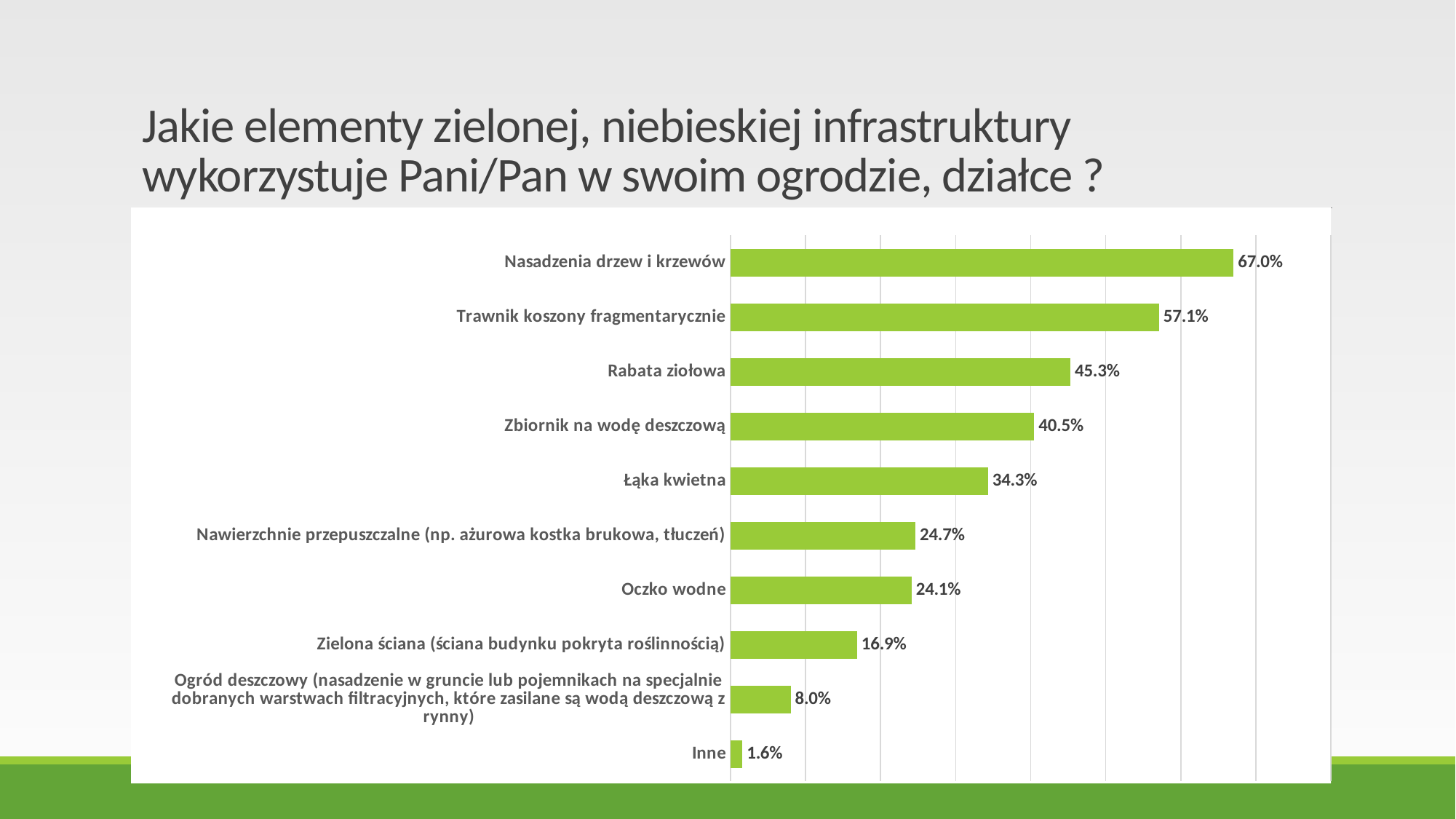

# Jakie elementy zielonej, niebieskiej infrastruktury wykorzystuje Pani/Pan w swoim ogrodzie, działce ?

### Chart

| Category |  |
|---|---|
| Nasadzenia drzew i krzewów | 0.6702412868632708 |
| Trawnik koszony fragmentarycznie | 0.5710455764075067 |
| Rabata ziołowa | 0.45308310991957107 |
| Zbiornik na wodę deszczową | 0.40482573726541554 |
| Łąka kwietna | 0.34316353887399464 |
| Nawierzchnie przepuszczalne (np. ażurowa kostka brukowa, tłuczeń) | 0.24664879356568364 |
| Oczko wodne | 0.24128686327077747 |
| Zielona ściana (ściana budynku pokryta roślinnością) | 0.16890080428954424 |
| Ogród deszczowy (nasadzenie w gruncie lub pojemnikach na specjalnie dobranych warstwach filtracyjnych, które zasilane są wodą deszczową z rynny) | 0.08042895442359249 |
| Inne | 0.0160857908847185 |